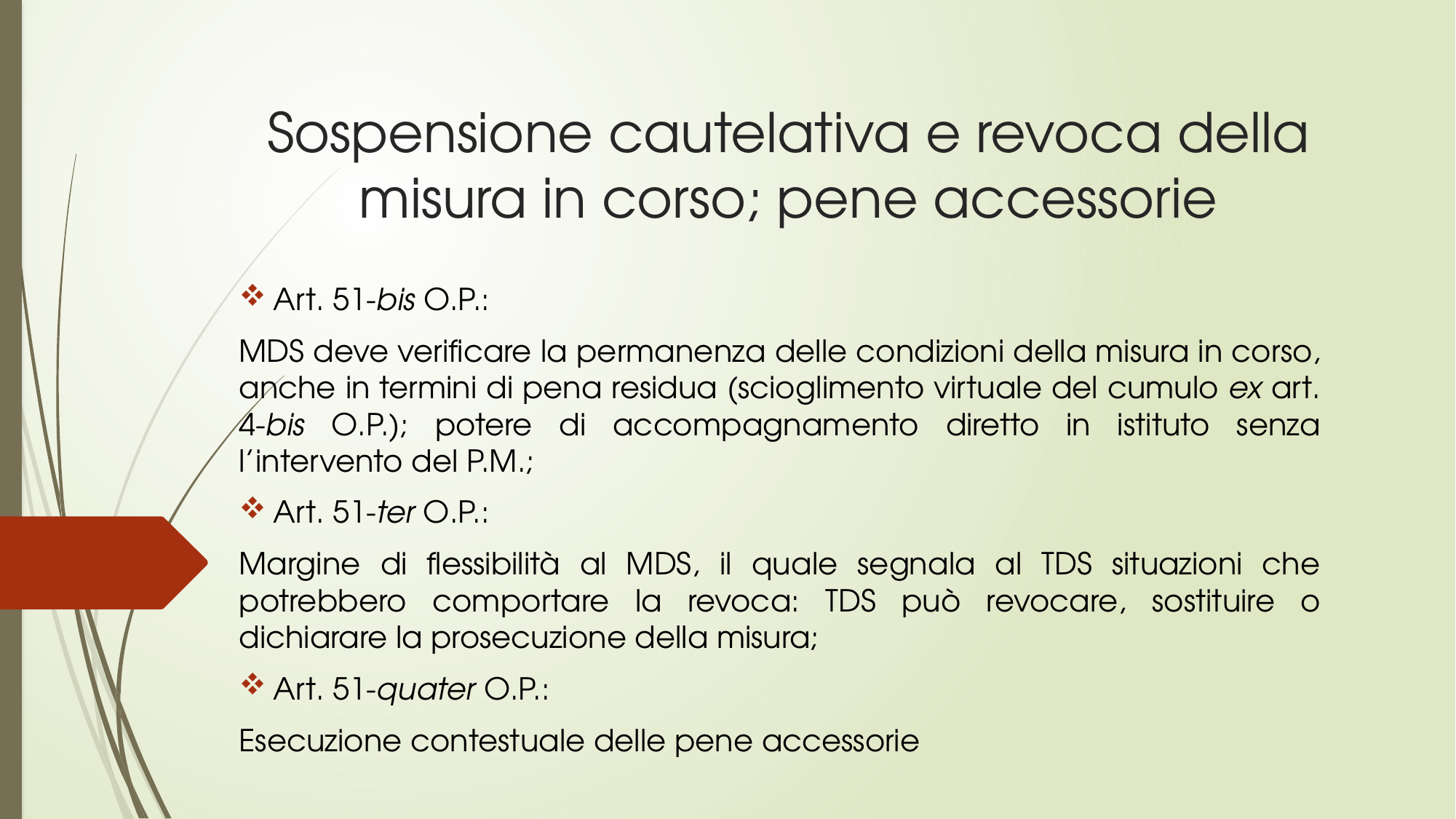

# Sospensione cautelativa e revoca della misura in corso; pene accessorie
Art. 51-bis O.P.:
MDS deve verificare la permanenza delle condizioni della misura in corso, anche in termini di pena residua (scioglimento virtuale del cumulo ex art. 4-bis O.P.); potere di accompagnamento diretto in istituto senza l’intervento del P.M.;
Art. 51-ter O.P.:
Margine di flessibilità al MDS, il quale segnala al TDS situazioni che potrebbero comportare la revoca: TDS può revocare, sostituire o dichiarare la prosecuzione della misura;
Art. 51-quater O.P.:
Esecuzione contestuale delle pene accessorie